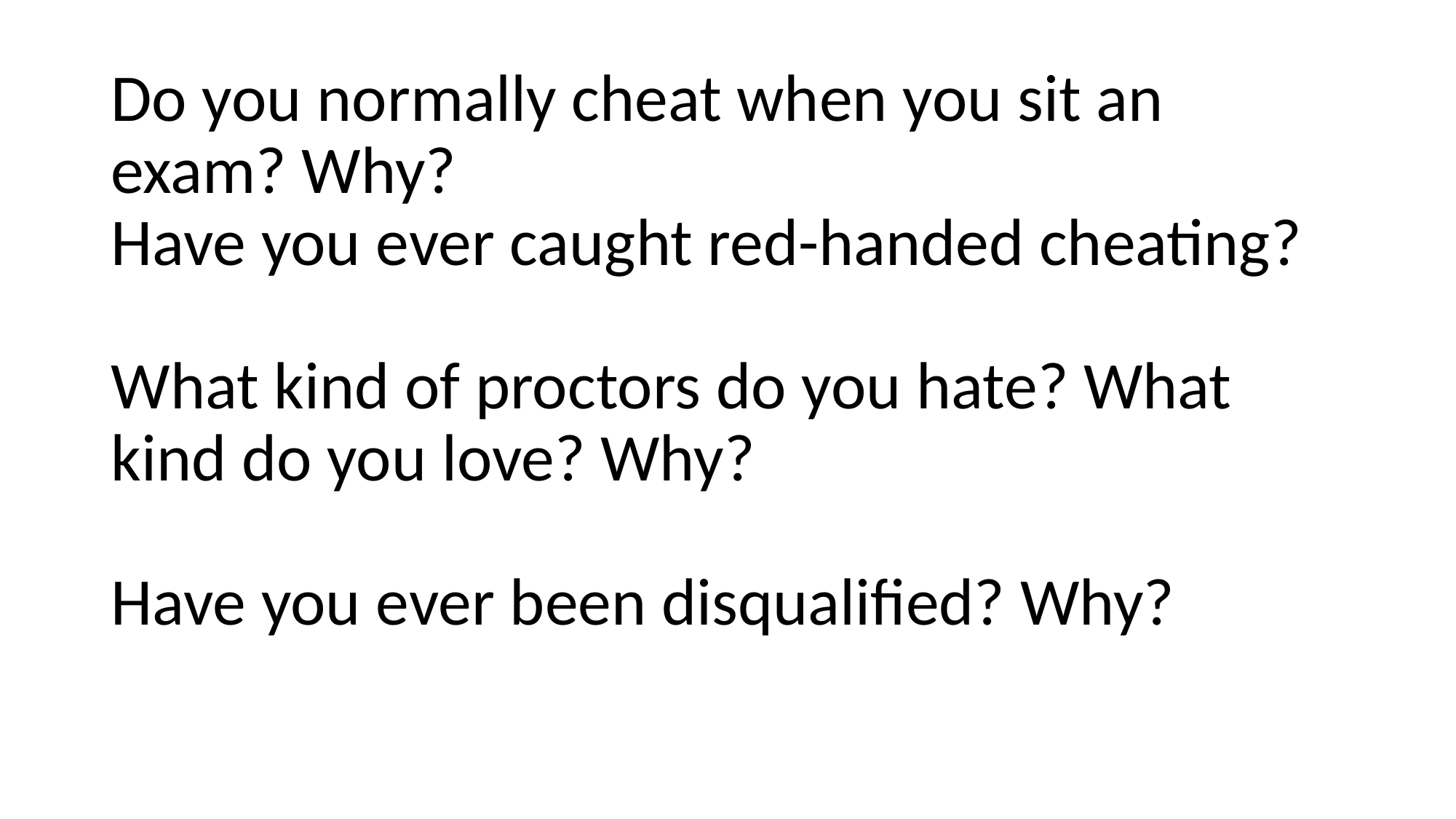

# Do you normally cheat when you sit an exam? Why? Have you ever caught red-handed cheating? What kind of proctors do you hate? What kind do you love? Why? Have you ever been disqualified? Why?